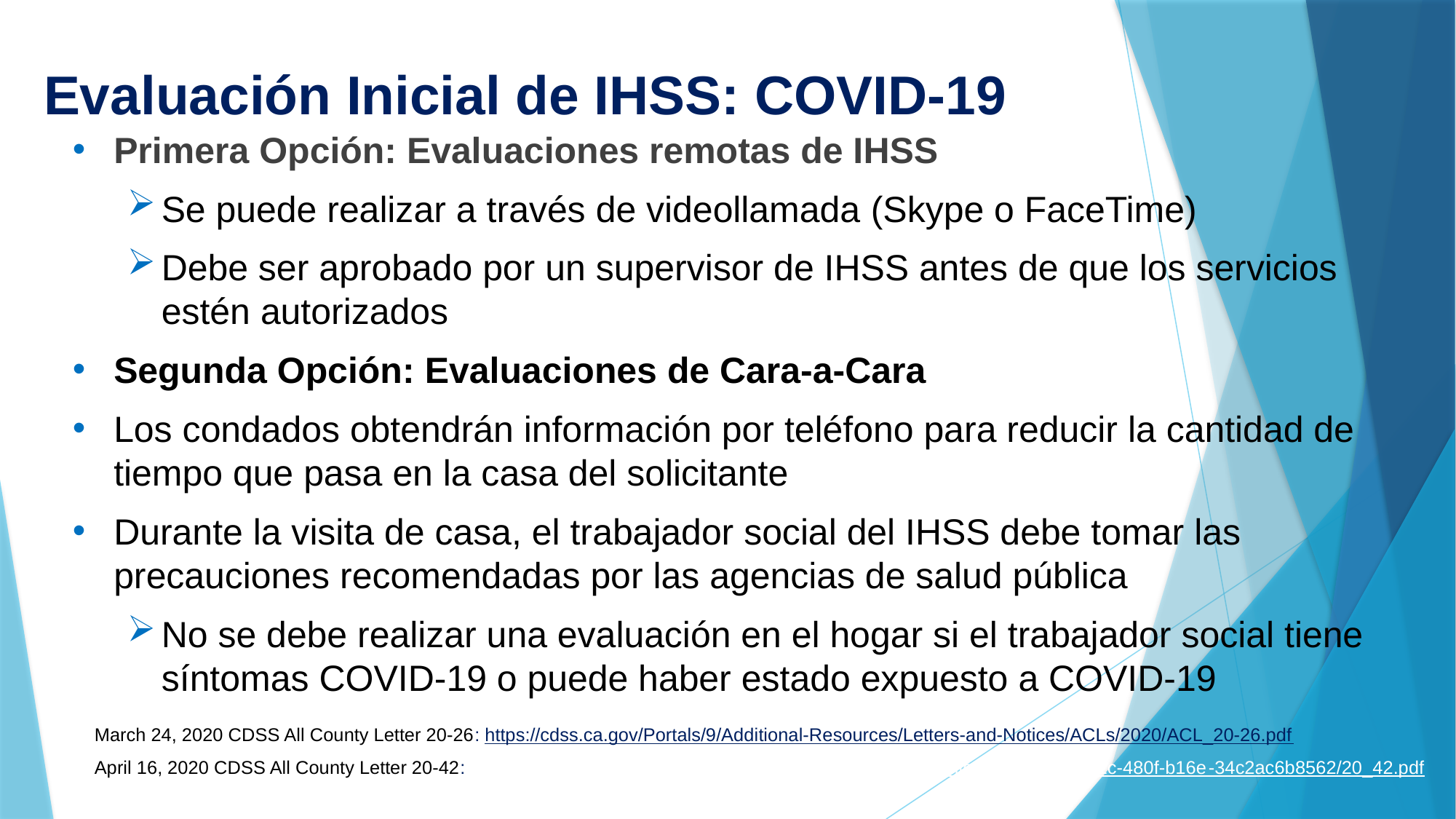

# Evaluación Inicial de IHSS: COVID-19
Primera Opción: Evaluaciones remotas de IHSS
Se puede realizar a través de videollamada (Skype o FaceTime)
Debe ser aprobado por un supervisor de IHSS antes de que los servicios estén autorizados
Segunda Opción: Evaluaciones de Cara-a-Cara
Los condados obtendrán información por teléfono para reducir la cantidad de tiempo que pasa en la casa del solicitante
Durante la visita de casa, el trabajador social del IHSS debe tomar las precauciones recomendadas por las agencias de salud pública
No se debe realizar una evaluación en el hogar si el trabajador social tiene síntomas COVID-19 o puede haber estado expuesto a COVID-19
March 24, 2020 CDSS All County Letter 20-26: https://cdss.ca.gov/Portals/9/Additional-Resources/Letters-and-Notices/ACLs/2020/ACL_20-26.pdf
April 16, 2020 CDSS All County Letter 20-42: https://mcusercontent.com/73901133dd7ea1a5581344daf/files/72845eda-e21c-480f-b16e-34c2ac6b8562/20_42.pdf